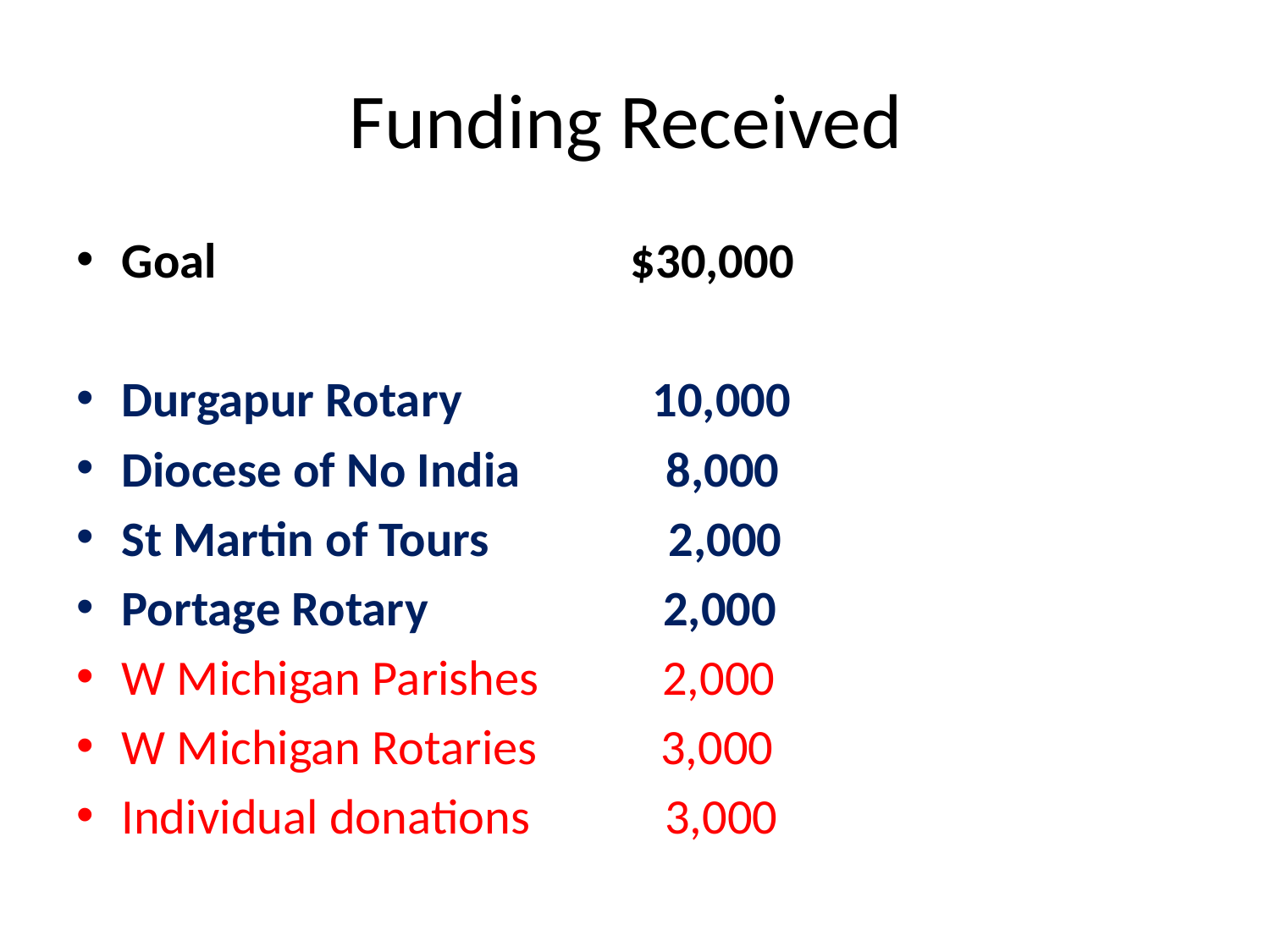

# Funding Received
Goal                                     $30,000

Durgapur Rotary                 10,000
Diocese of No India             8,000
St Martin of Tours                2,000
Portage Rotary                     2,000
W Michigan Parishes           2,000
W Michigan Rotaries           3,000
Individual donations            3,000